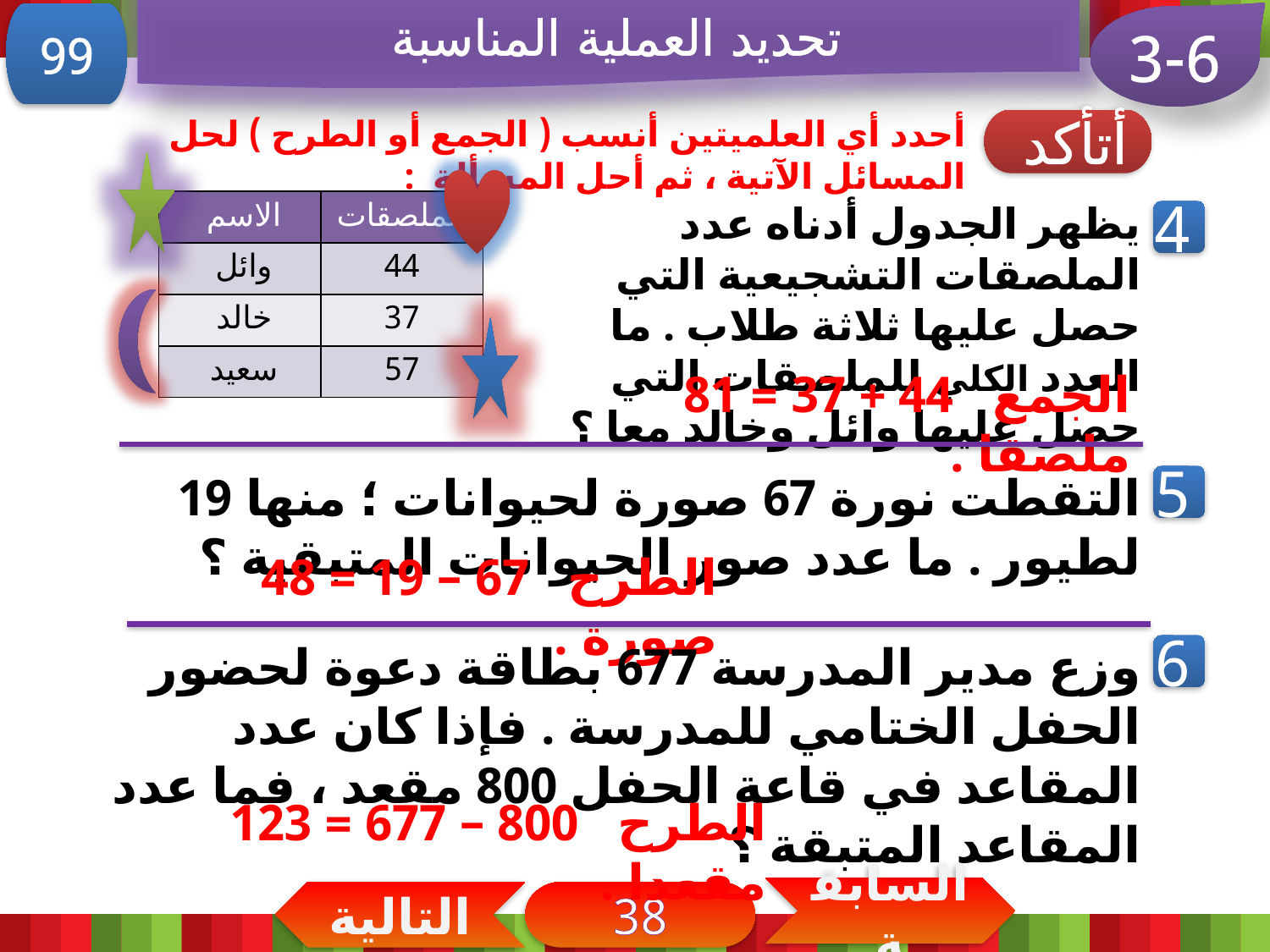

تحديد العملية المناسبة
99
3-6
أحدد أي العلميتين أنسب ( الجمع أو الطرح ) لحل المسائل الآتية ، ثم أحل المسألة  :
أتأكد

يظهر الجدول أدناه عدد الملصقات التشجيعية التي حصل عليها ثلاثة طلاب . ما العدد الكلي للملصقات التي حصل عليها وائل وخالد معا ؟
| الاسم | الملصقات |
| --- | --- |
| وائل | 44 |
| خالد | 37 |
| سعيد | 57 |
4

الجمع   44 + 37 = 81 ملصقا .
التقطت نورة 67 صورة لحيوانات ؛ منها 19 لطيور . ما عدد صور الحيوانات المتبقية ؟
5
الطرح   67 – 19 = 48 صورة .
وزع مدير المدرسة 677 بطاقة دعوة لحضور الحفل الختامي للمدرسة . فإذا كان عدد المقاعد في قاعة الحفل 800 مقعد ، فما عدد المقاعد المتبقة ؟
6
الطرح   800 – 677 = 123 مقعدا .

السابقة

التالية

38